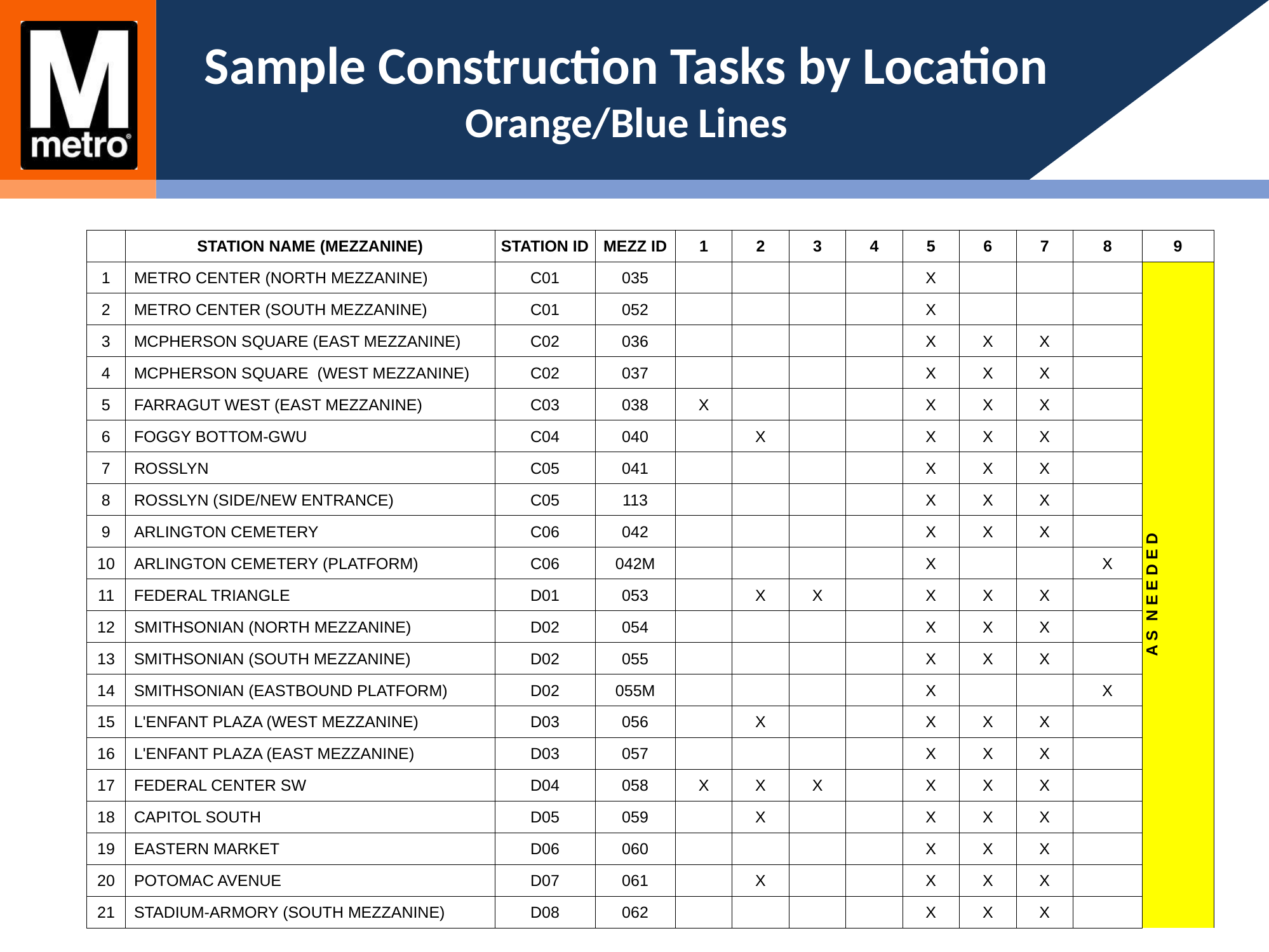

# Sample Construction Tasks by Location Orange/Blue Lines
|  | STATION NAME (MEZZANINE) | STATION ID | MEZZ ID | 1 | 2 | 3 | 4 | 5 | 6 | 7 | 8 | 9 |
| --- | --- | --- | --- | --- | --- | --- | --- | --- | --- | --- | --- | --- |
| 1 | METRO CENTER (NORTH MEZZANINE) | C01 | 035 |  |  |  |  | X |  |  |  | A S N E E D E D |
| 2 | METRO CENTER (SOUTH MEZZANINE) | C01 | 052 |  |  |  |  | X |  |  |  |  |
| 3 | MCPHERSON SQUARE (EAST MEZZANINE) | C02 | 036 |  |  |  |  | X | X | X |  |  |
| 4 | MCPHERSON SQUARE (WEST MEZZANINE) | C02 | 037 |  |  |  |  | X | X | X |  |  |
| 5 | FARRAGUT WEST (EAST MEZZANINE) | C03 | 038 | X |  |  |  | X | X | X |  |  |
| 6 | FOGGY BOTTOM-GWU | C04 | 040 |  | X |  |  | X | X | X |  |  |
| 7 | ROSSLYN | C05 | 041 |  |  |  |  | X | X | X |  |  |
| 8 | ROSSLYN (SIDE/NEW ENTRANCE) | C05 | 113 |  |  |  |  | X | X | X |  |  |
| 9 | ARLINGTON CEMETERY | C06 | 042 |  |  |  |  | X | X | X |  |  |
| 10 | ARLINGTON CEMETERY (PLATFORM) | C06 | 042M |  |  |  |  | X |  |  | X |  |
| 11 | FEDERAL TRIANGLE | D01 | 053 |  | X | X |  | X | X | X |  |  |
| 12 | SMITHSONIAN (NORTH MEZZANINE) | D02 | 054 |  |  |  |  | X | X | X |  |  |
| 13 | SMITHSONIAN (SOUTH MEZZANINE) | D02 | 055 |  |  |  |  | X | X | X |  |  |
| 14 | SMITHSONIAN (EASTBOUND PLATFORM) | D02 | 055M |  |  |  |  | X |  |  | X |  |
| 15 | L'ENFANT PLAZA (WEST MEZZANINE) | D03 | 056 |  | X |  |  | X | X | X |  |  |
| 16 | L'ENFANT PLAZA (EAST MEZZANINE) | D03 | 057 |  |  |  |  | X | X | X |  |  |
| 17 | FEDERAL CENTER SW | D04 | 058 | X | X | X |  | X | X | X |  |  |
| 18 | CAPITOL SOUTH | D05 | 059 |  | X |  |  | X | X | X |  |  |
| 19 | EASTERN MARKET | D06 | 060 |  |  |  |  | X | X | X |  |  |
| 20 | POTOMAC AVENUE | D07 | 061 |  | X |  |  | X | X | X |  |  |
| 21 | STADIUM-ARMORY (SOUTH MEZZANINE) | D08 | 062 |  |  |  |  | X | X | X |  |  |